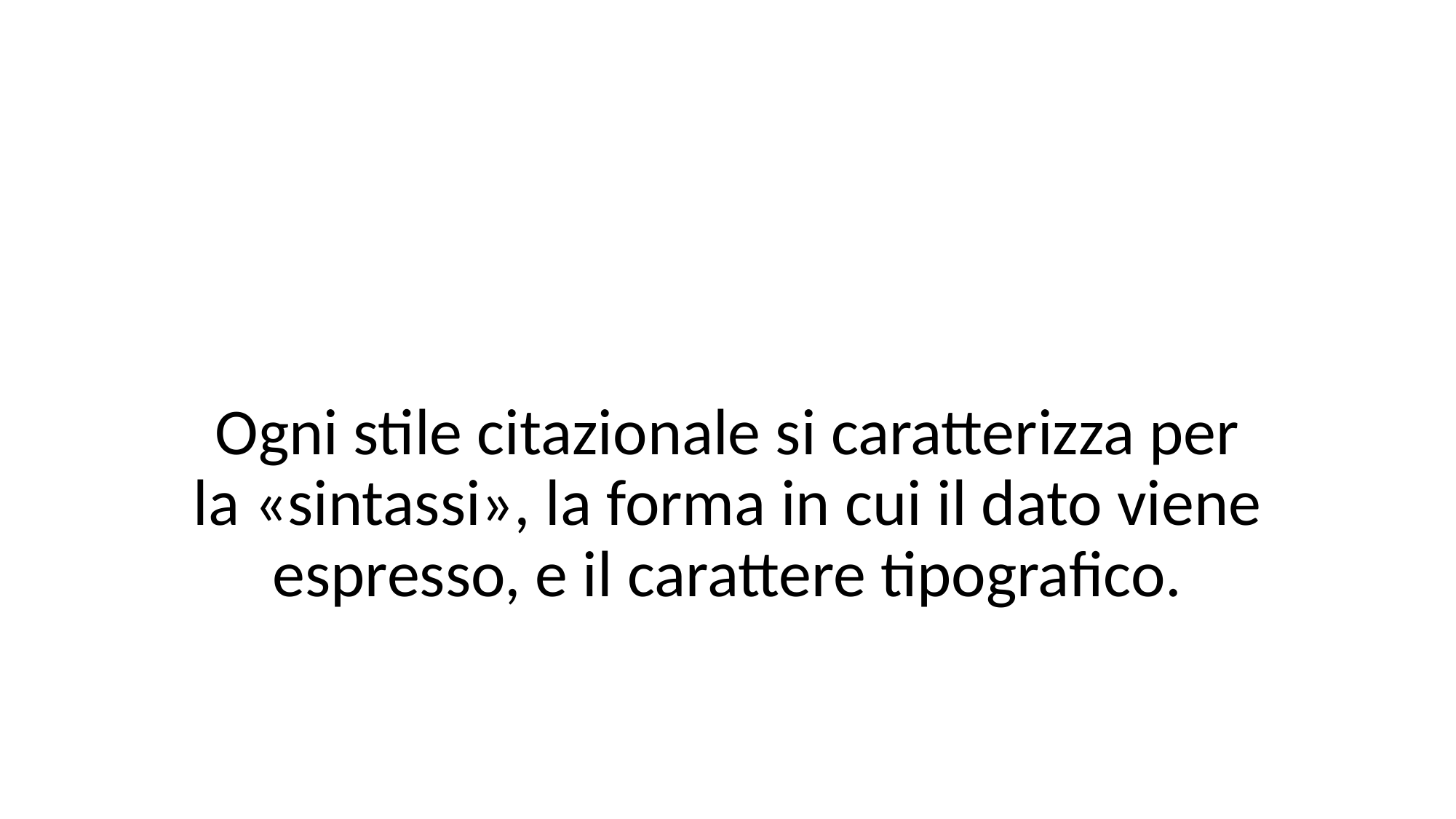

# Ogni stile citazionale si caratterizza per la «sintassi», la forma in cui il dato viene espresso, e il carattere tipografico.